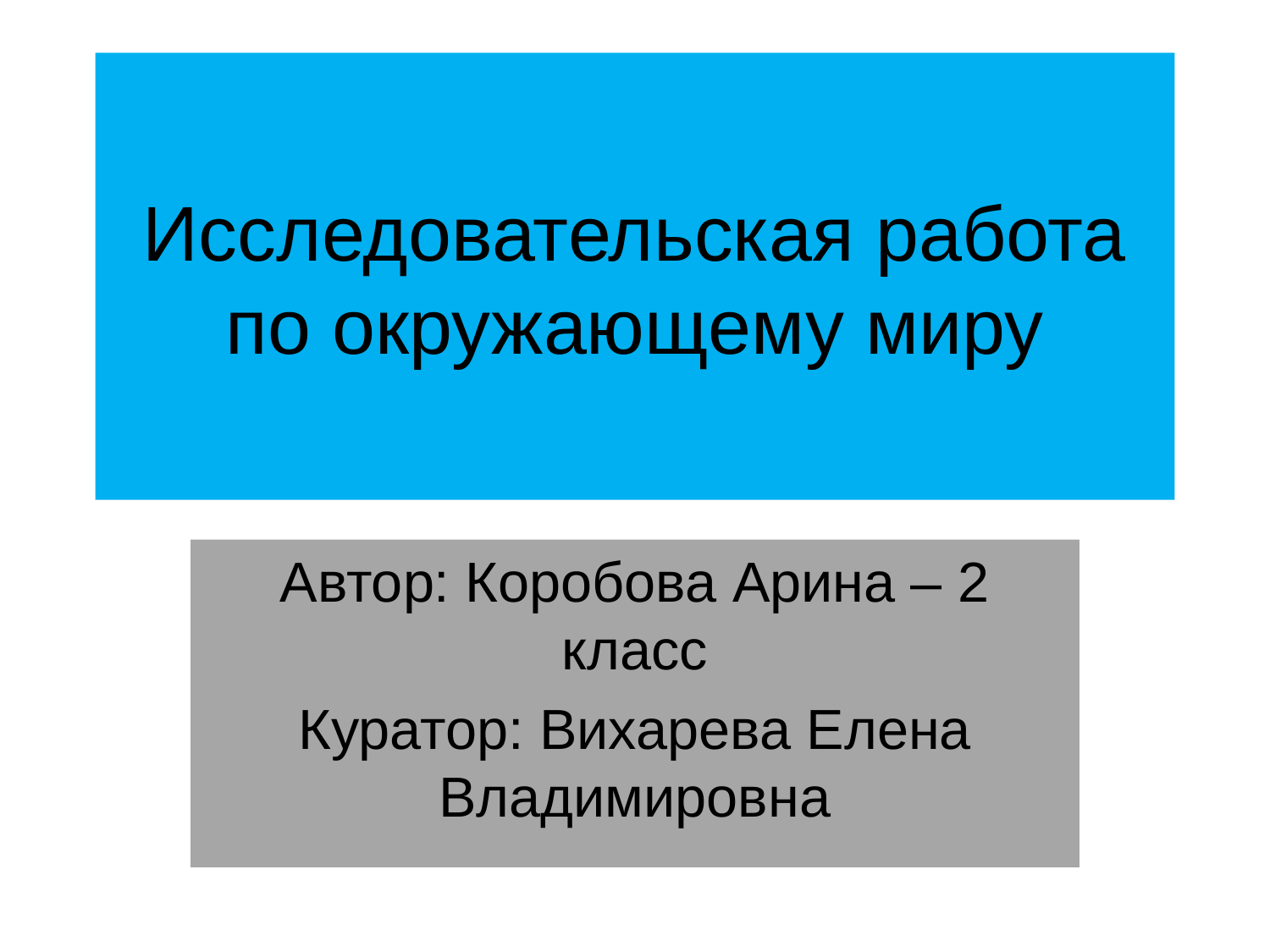

# Исследовательская работа по окружающему миру
Автор: Коробова Арина – 2 класс
Куратор: Вихарева Елена Владимировна